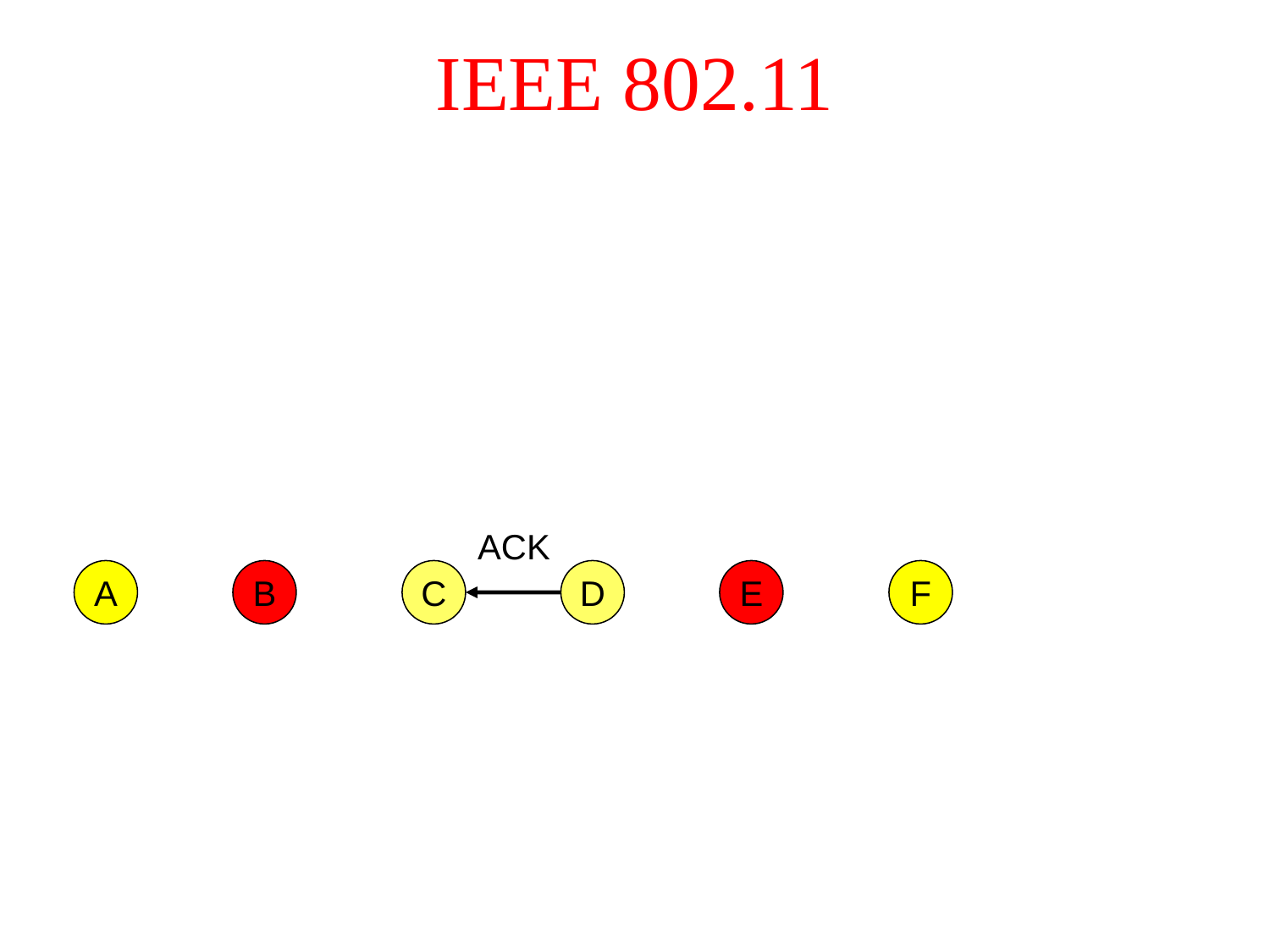

# IEEE 802.11
ACK
A
B
C
D
E
F